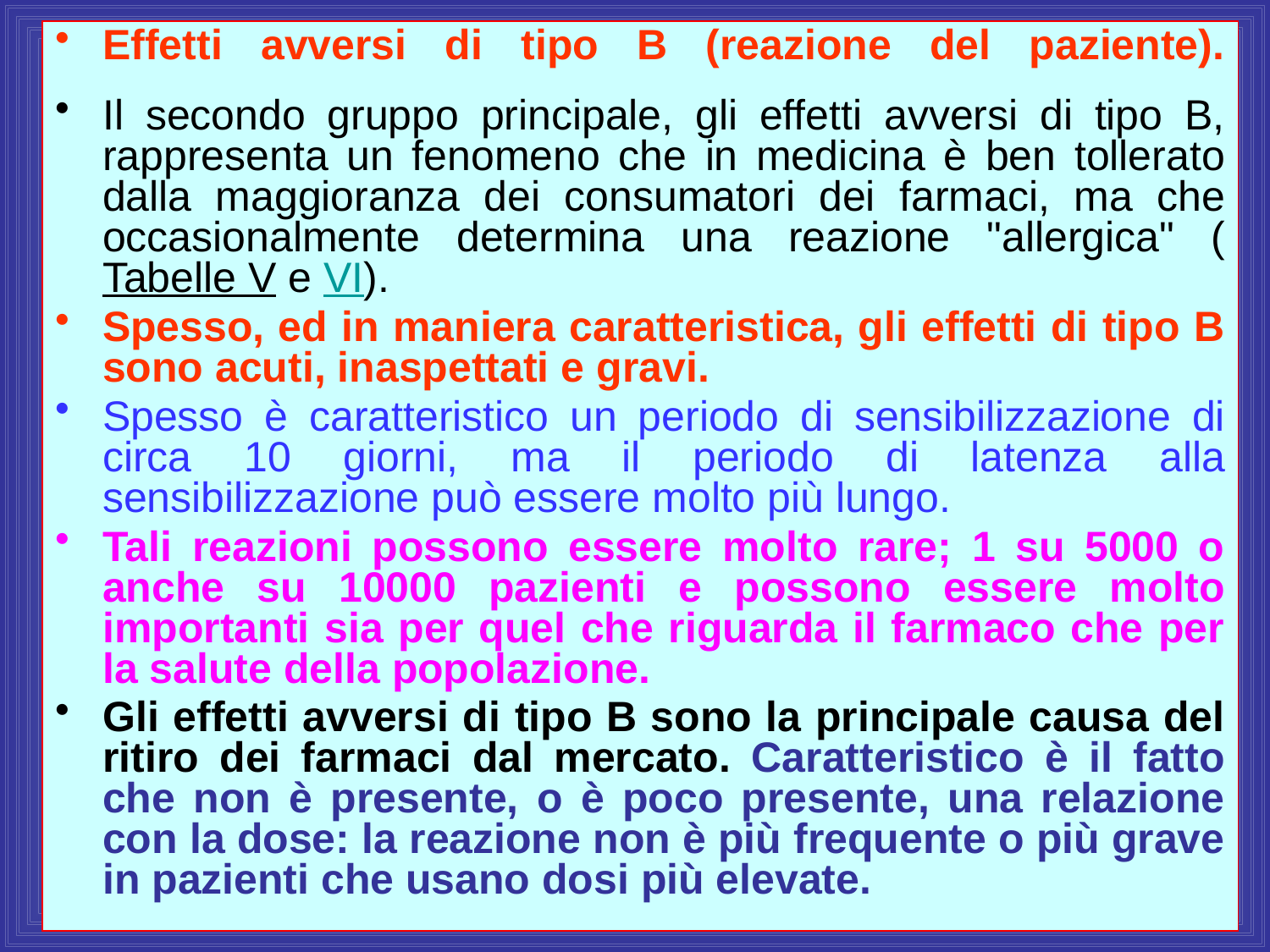

Effetti avversi di tipo B (reazione del paziente).
Il secondo gruppo principale, gli effetti avversi di tipo B, rappresenta un fenomeno che in medicina è ben tollerato dalla maggioranza dei consumatori dei farmaci, ma che occasionalmente determina una reazione "allergica" (Tabelle V e VI).
Spesso, ed in maniera caratteristica, gli effetti di tipo B sono acuti, inaspettati e gravi.
Spesso è caratteristico un periodo di sensibilizzazione di circa 10 giorni, ma il periodo di latenza alla sensibilizzazione può essere molto più lungo.
Tali reazioni possono essere molto rare; 1 su 5000 o anche su 10000 pazienti e possono essere molto importanti sia per quel che riguarda il farmaco che per la salute della popolazione.
Gli effetti avversi di tipo B sono la principale causa del ritiro dei farmaci dal mercato. Caratteristico è il fatto che non è presente, o è poco presente, una relazione con la dose: la reazione non è più frequente o più grave in pazienti che usano dosi più elevate.